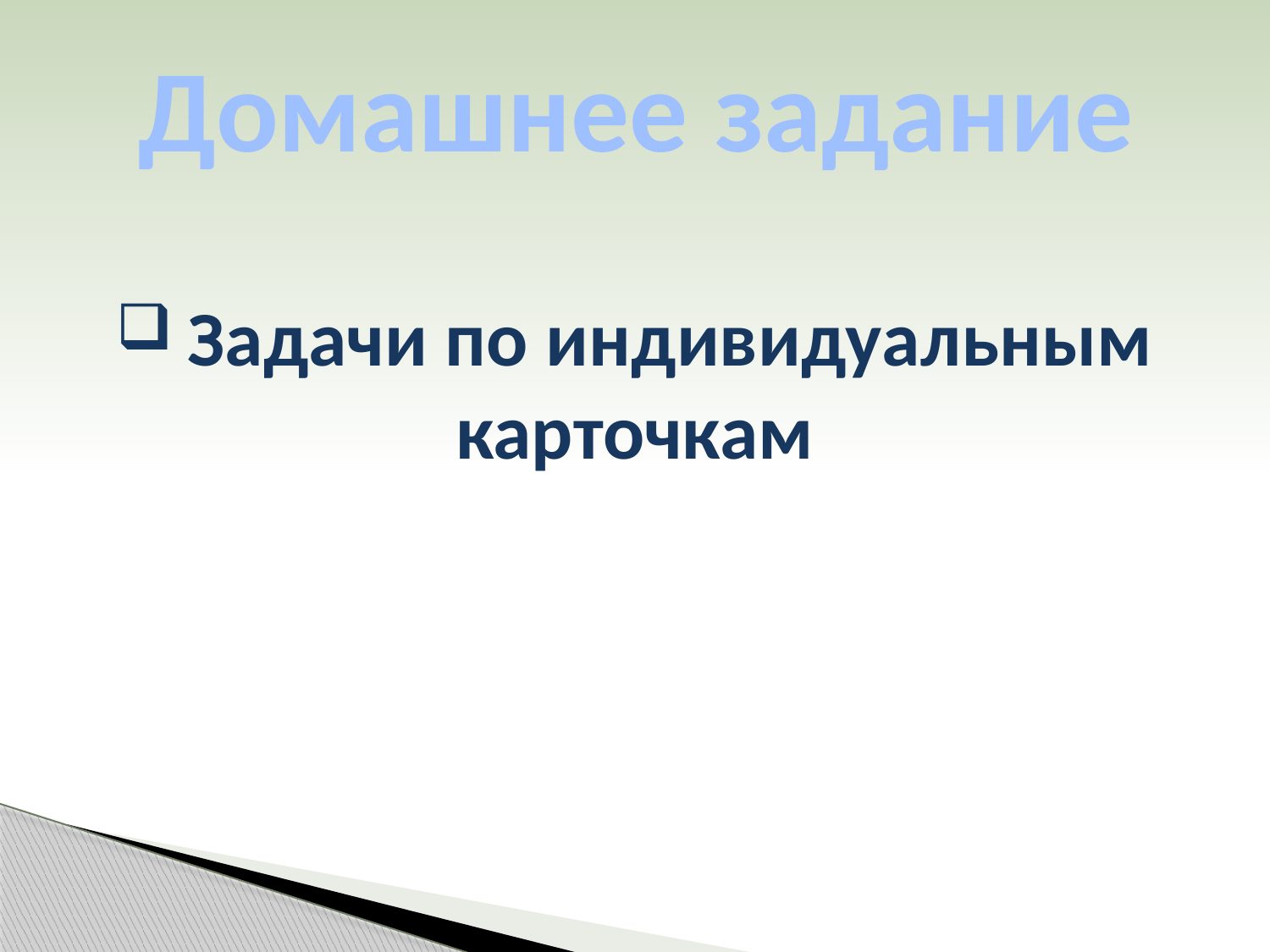

# Домашнее задание

 Задачи по индивидуальным карточкам